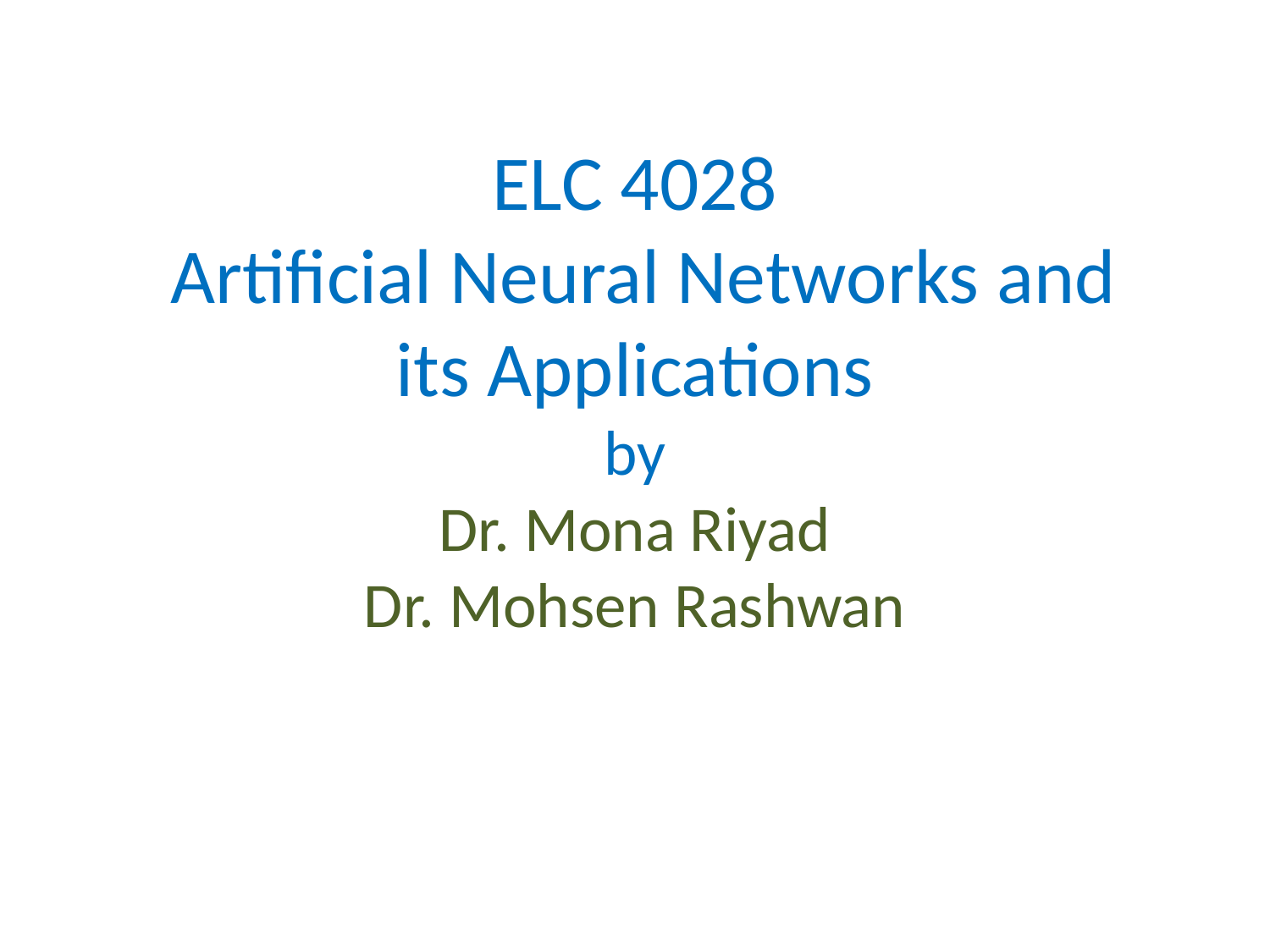

# ELC 4028 Artificial Neural Networks and its Applications by Dr. Mona Riyad Dr. Mohsen Rashwan